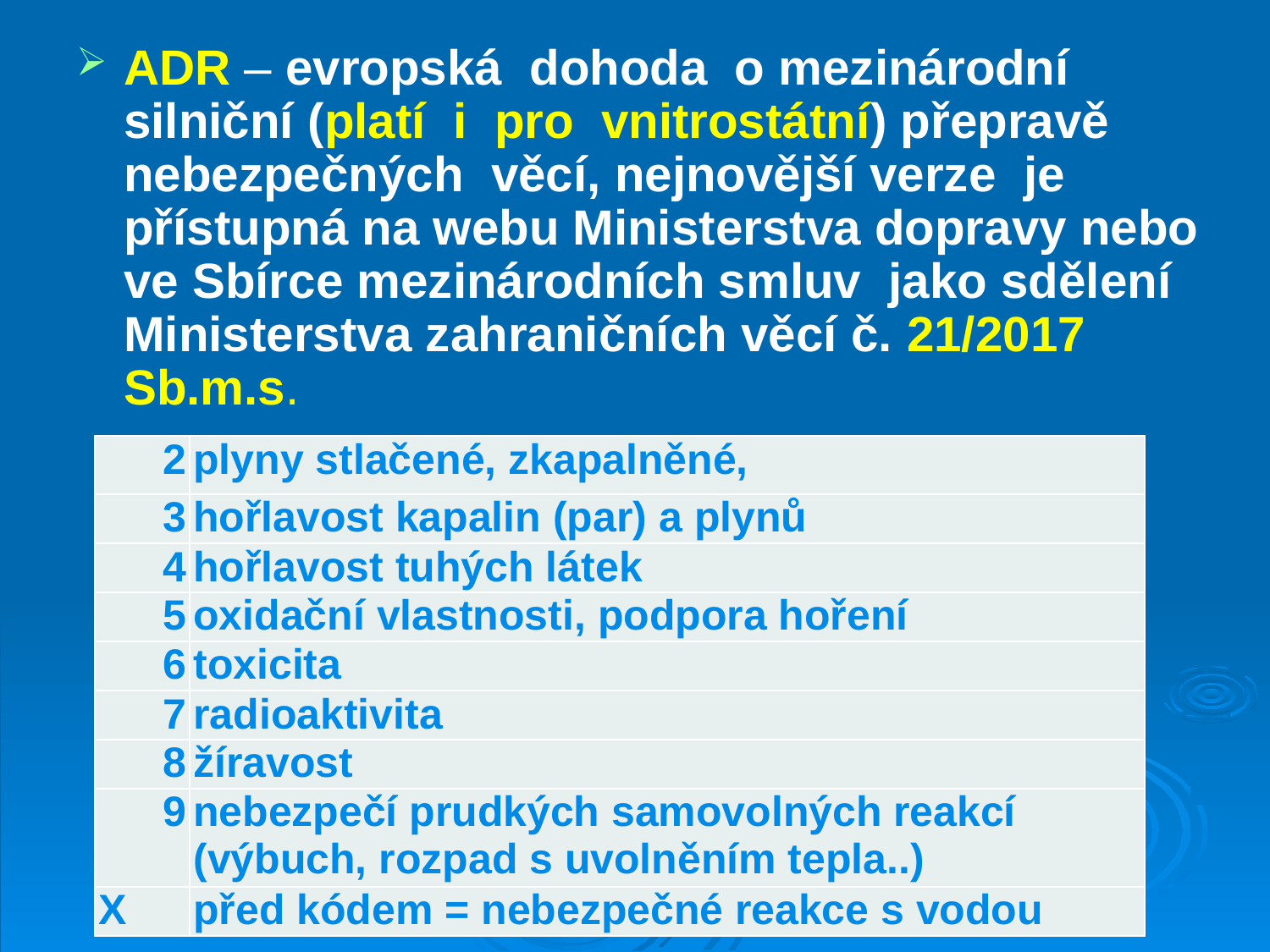

ADR – evropská  dohoda  o mezinárodní  silniční (platí  i  pro  vnitrostátní) přepravě nebezpečných  věcí, nejnovější verze  je přístupná na webu Ministerstva dopravy nebo ve Sbírce mezinárodních smluv  jako sdělení Ministerstva zahraničních věcí č. 21/2017 Sb.m.s.
| 2 | plyny stlačené, zkapalněné, |
| --- | --- |
| 3 | hořlavost kapalin (par) a plynů |
| 4 | hořlavost tuhých látek |
| 5 | oxidační vlastnosti, podpora hoření |
| 6 | toxicita |
| 7 | radioaktivita |
| 8 | žíravost |
| 9 | nebezpečí prudkých samovolných reakcí (výbuch, rozpad s uvolněním tepla..) |
| X | před kódem = nebezpečné reakce s vodou |